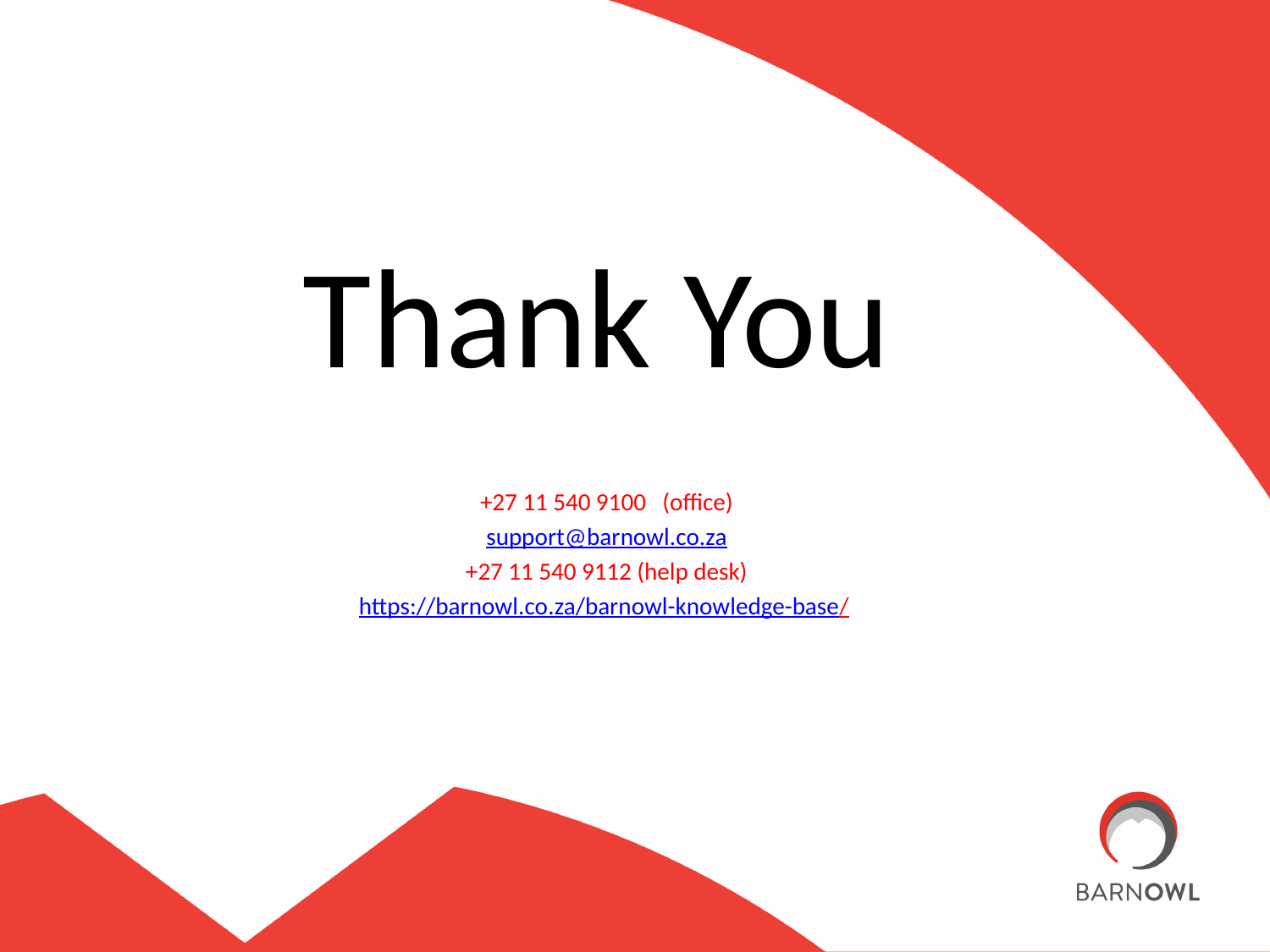

# Thank You

+27 11 540 9100   (office)
support@barnowl.co.za
+27 11 540 9112 (help desk)
https://barnowl.co.za/barnowl-knowledge-base/